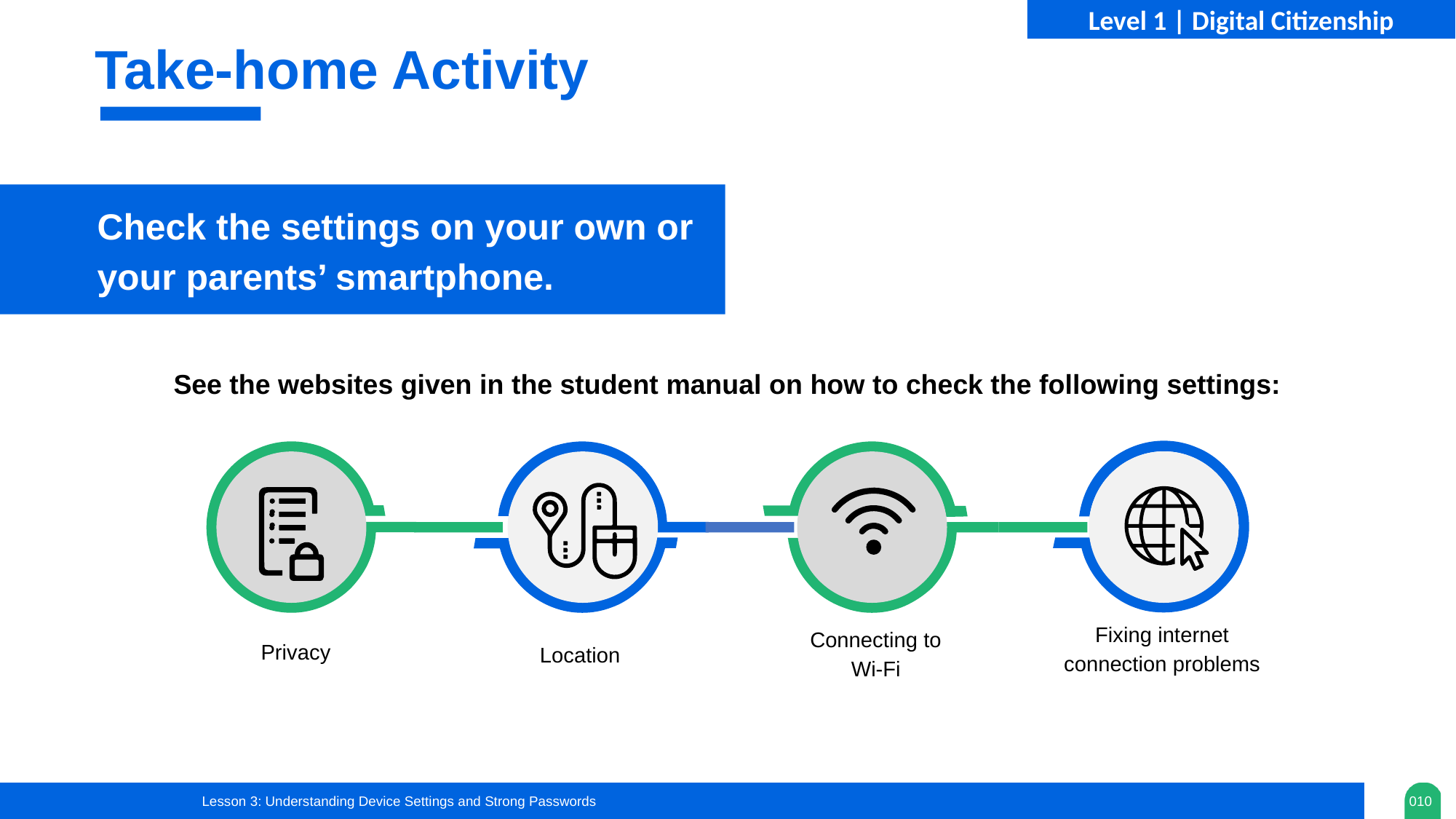

Level 1 | Digital Citizenship
Take-home Activity

Check the settings on your own or your parents’ smartphone.
See the websites given in the student manual on how to check the following settings:

Fixing internet connection problems
Connecting to Wi-Fi
Privacy
Location
Lesson 3: Understanding Device Settings and Strong Passwords
010